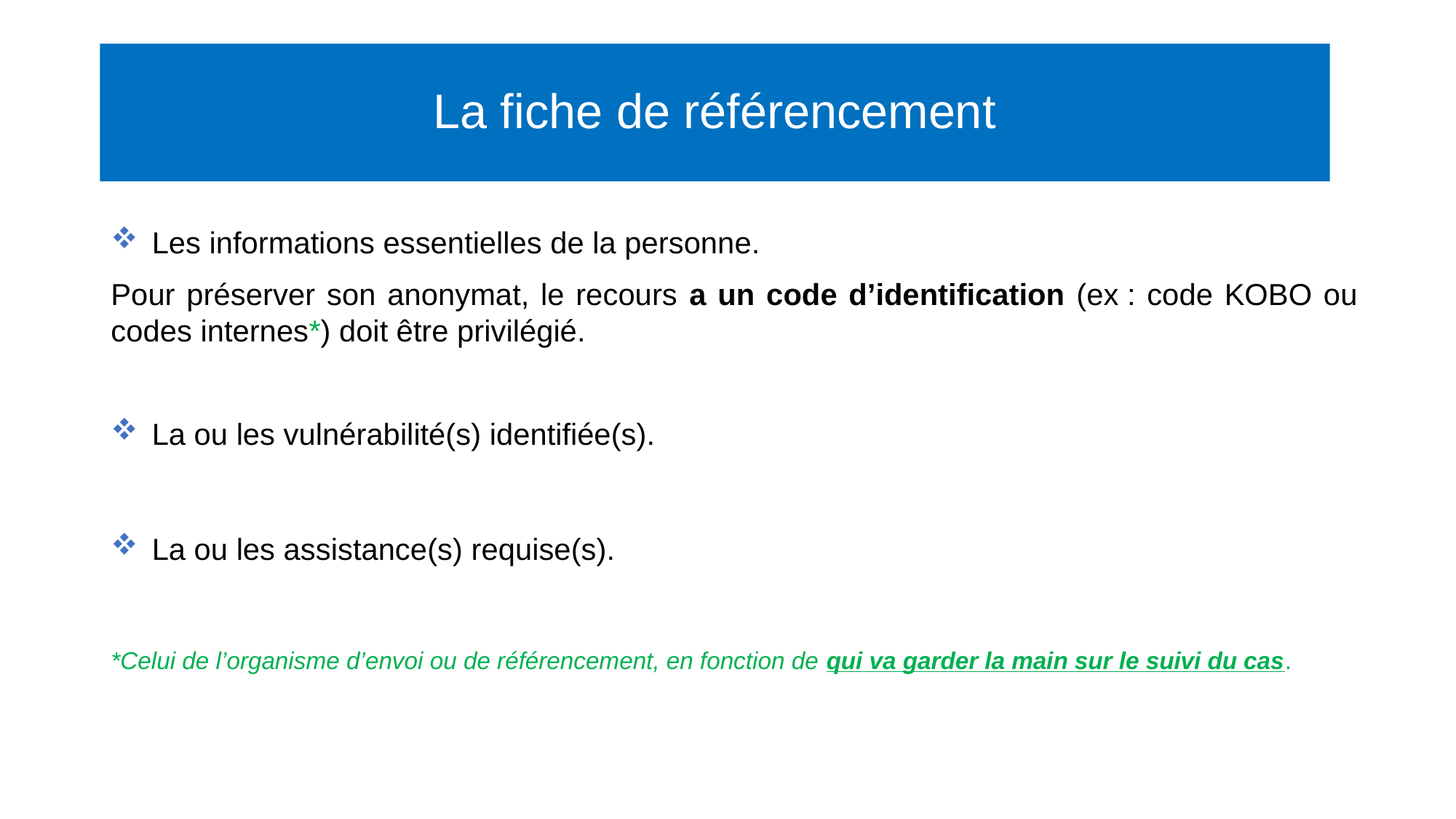

# La fiche de référencement
Les informations essentielles de la personne.
Pour préserver son anonymat, le recours a un code d’identification (ex : code KOBO ou codes internes*) doit être privilégié.

La ou les vulnérabilité(s) identifiée(s).

La ou les assistance(s) requise(s).

*Celui de l’organisme d’envoi ou de référencement, en fonction de qui va garder la main sur le suivi du cas.